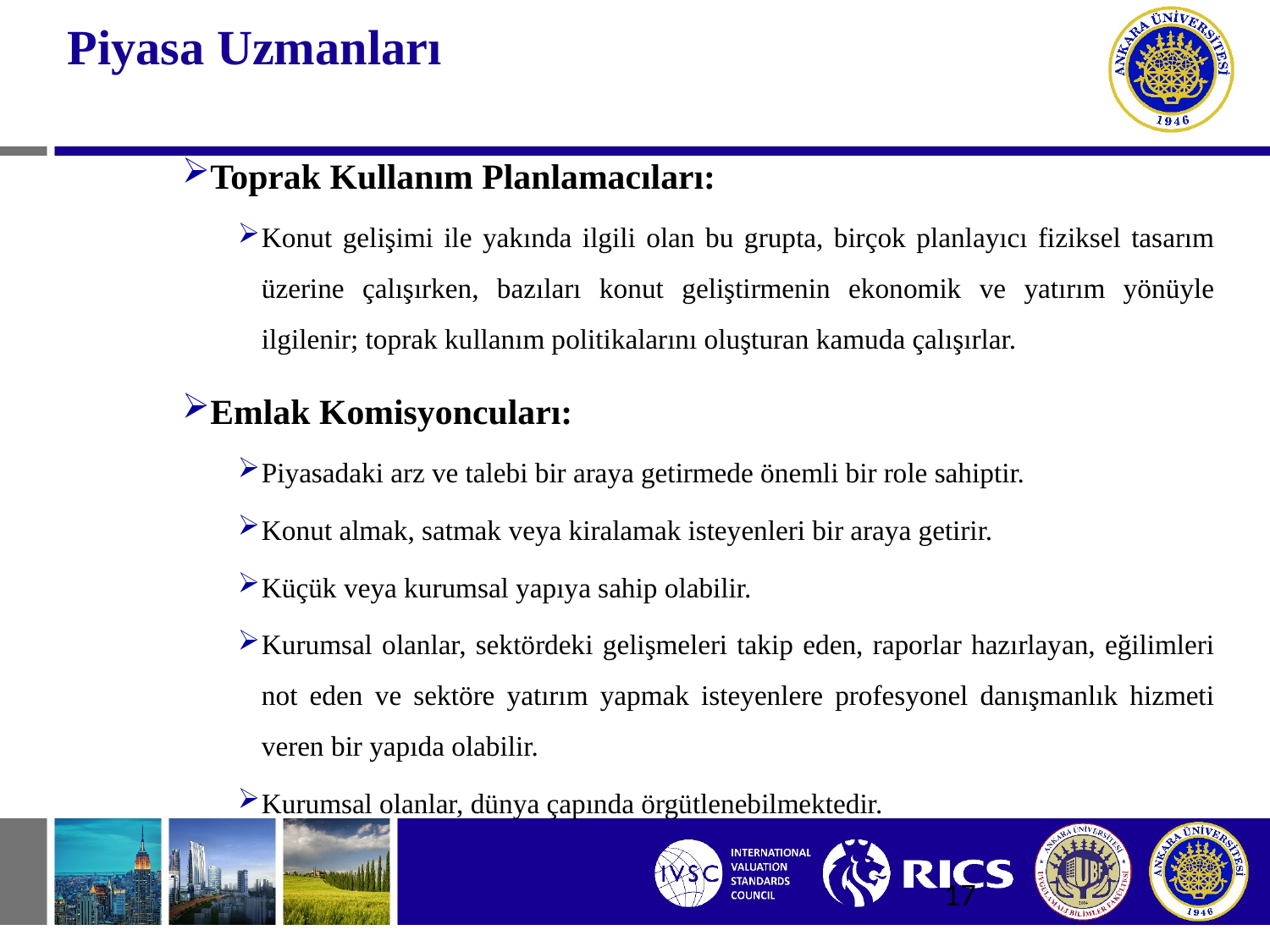

# Piyasa Uzmanları
Toprak Kullanım Planlamacıları:
Konut gelişimi ile yakında ilgili olan bu grupta, birçok planlayıcı fiziksel tasarım üzerine çalışırken, bazıları konut geliştirmenin ekonomik ve yatırım yönüyle ilgilenir; toprak kullanım politikalarını oluşturan kamuda çalışırlar.
Emlak Komisyoncuları:
Piyasadaki arz ve talebi bir araya getirmede önemli bir role sahiptir.
Konut almak, satmak veya kiralamak isteyenleri bir araya getirir.
Küçük veya kurumsal yapıya sahip olabilir.
Kurumsal olanlar, sektördeki gelişmeleri takip eden, raporlar hazırlayan, eğilimleri not eden ve sektöre yatırım yapmak isteyenlere profesyonel danışmanlık hizmeti veren bir yapıda olabilir.
Kurumsal olanlar, dünya çapında örgütlenebilmektedir.
17